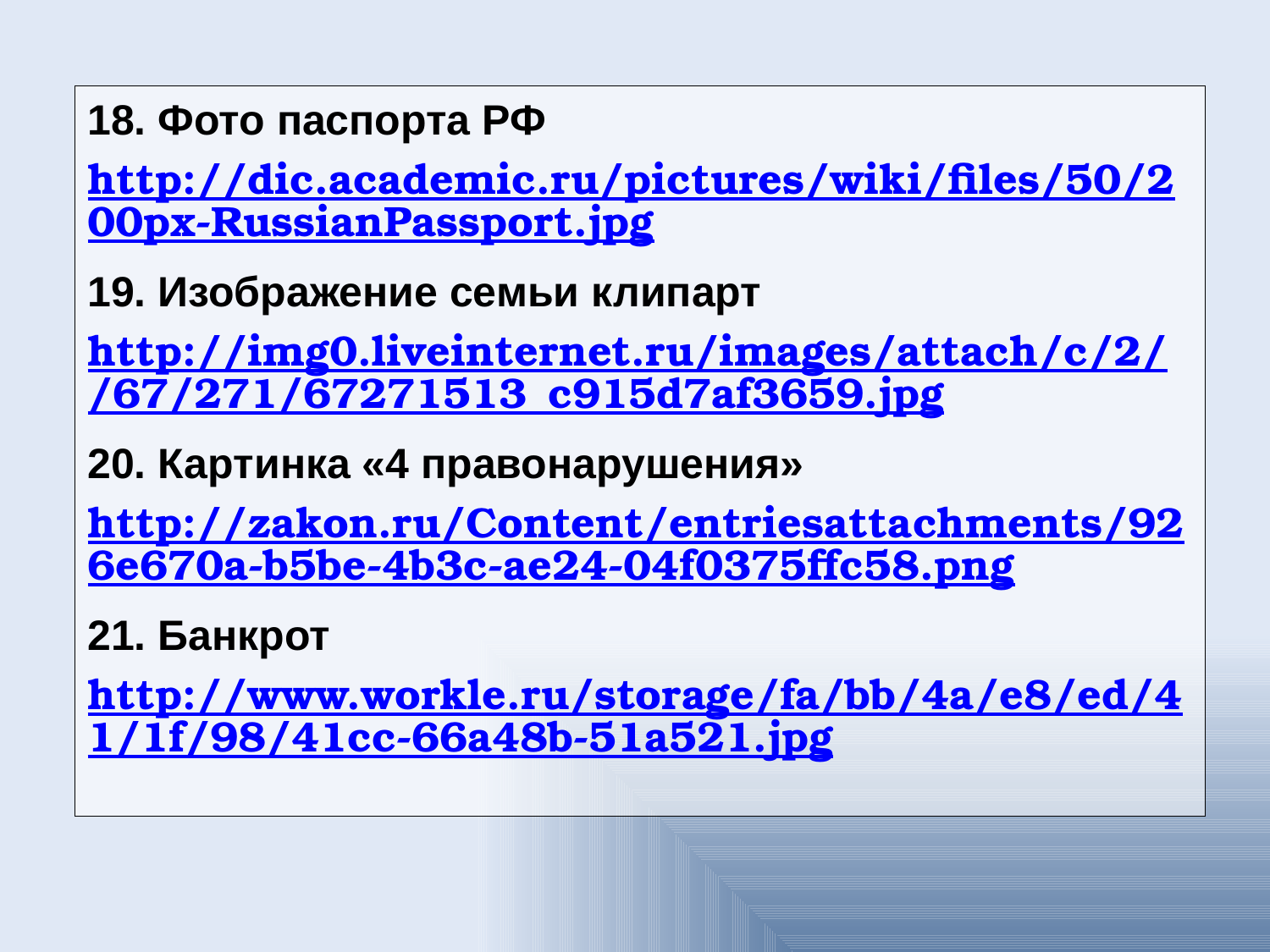

18. Фото паспорта РФ
http://dic.academic.ru/pictures/wiki/files/50/200px-RussianPassport.jpg
19. Изображение семьи клипарт
http://img0.liveinternet.ru/images/attach/c/2//67/271/67271513_c915d7af3659.jpg
20. Картинка «4 правонарушения»
http://zakon.ru/Content/entriesattachments/926e670a-b5be-4b3c-ae24-04f0375ffc58.png
21. Банкрот
http://www.workle.ru/storage/fa/bb/4a/e8/ed/41/1f/98/41cc-66a48b-51a521.jpg